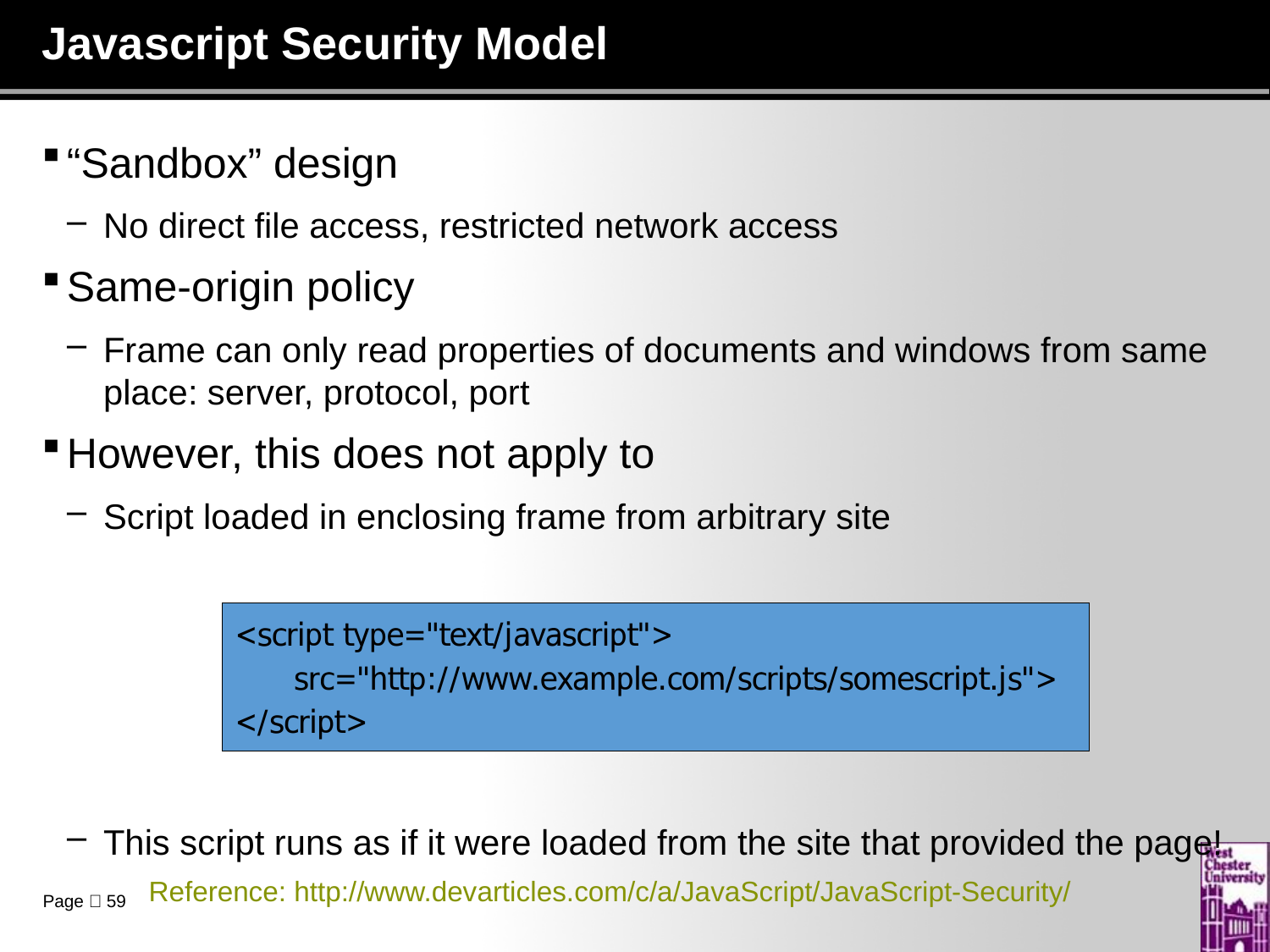

# Javascript Security Model
“Sandbox” design
No direct file access, restricted network access
Same-origin policy
Frame can only read properties of documents and windows from same place: server, protocol, port
However, this does not apply to
Script loaded in enclosing frame from arbitrary site

This script runs as if it were loaded from the site that provided the page!

<script type="text/javascript">
      src="http://www.example.com/scripts/somescript.js">
</script>
Reference: http://www.devarticles.com/c/a/JavaScript/JavaScript-Security/